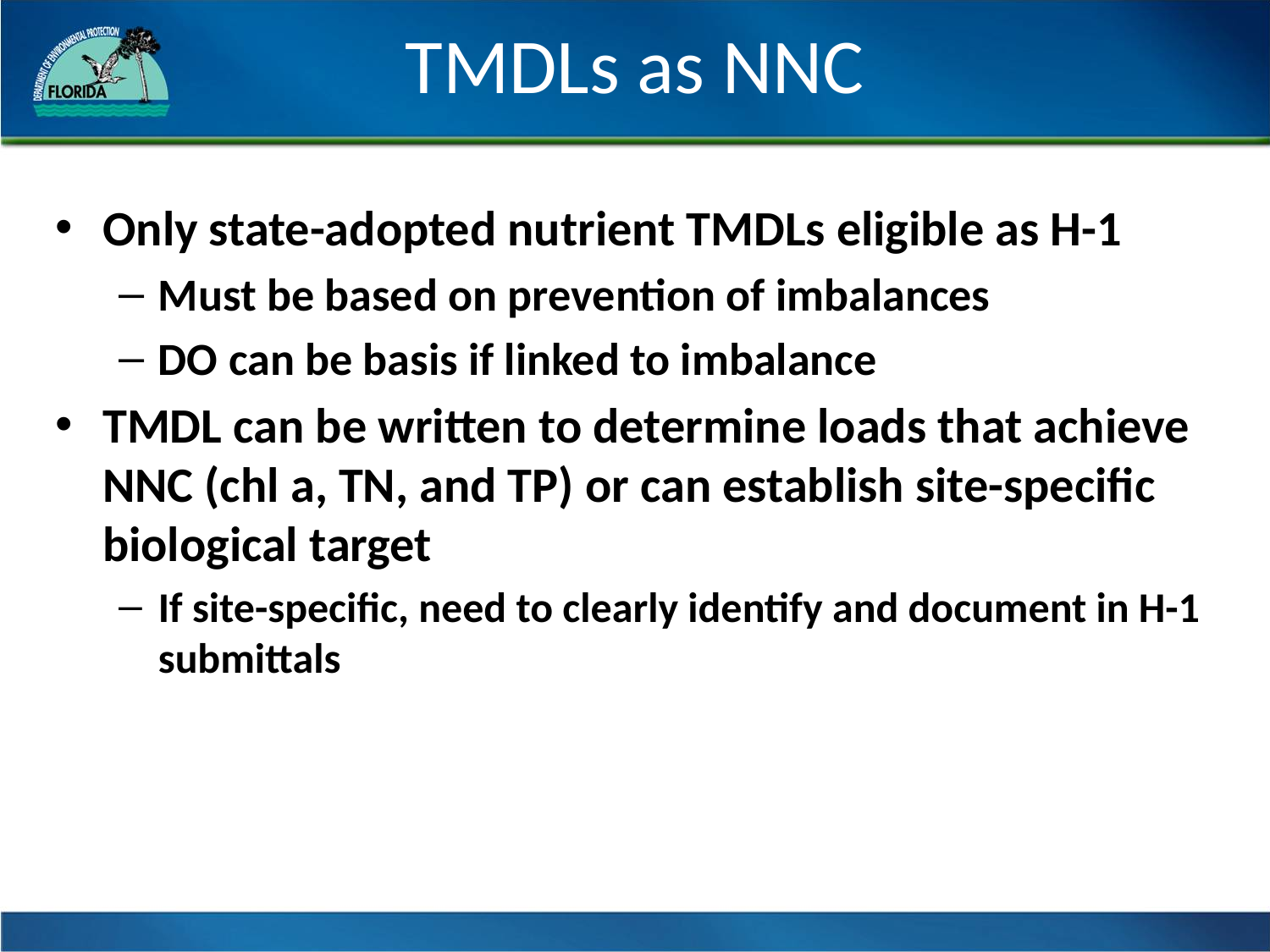

# TMDLs as NNC
Only state-adopted nutrient TMDLs eligible as H-1
Must be based on prevention of imbalances
DO can be basis if linked to imbalance
TMDL can be written to determine loads that achieve NNC (chl a, TN, and TP) or can establish site-specific biological target
If site-specific, need to clearly identify and document in H-1 submittals